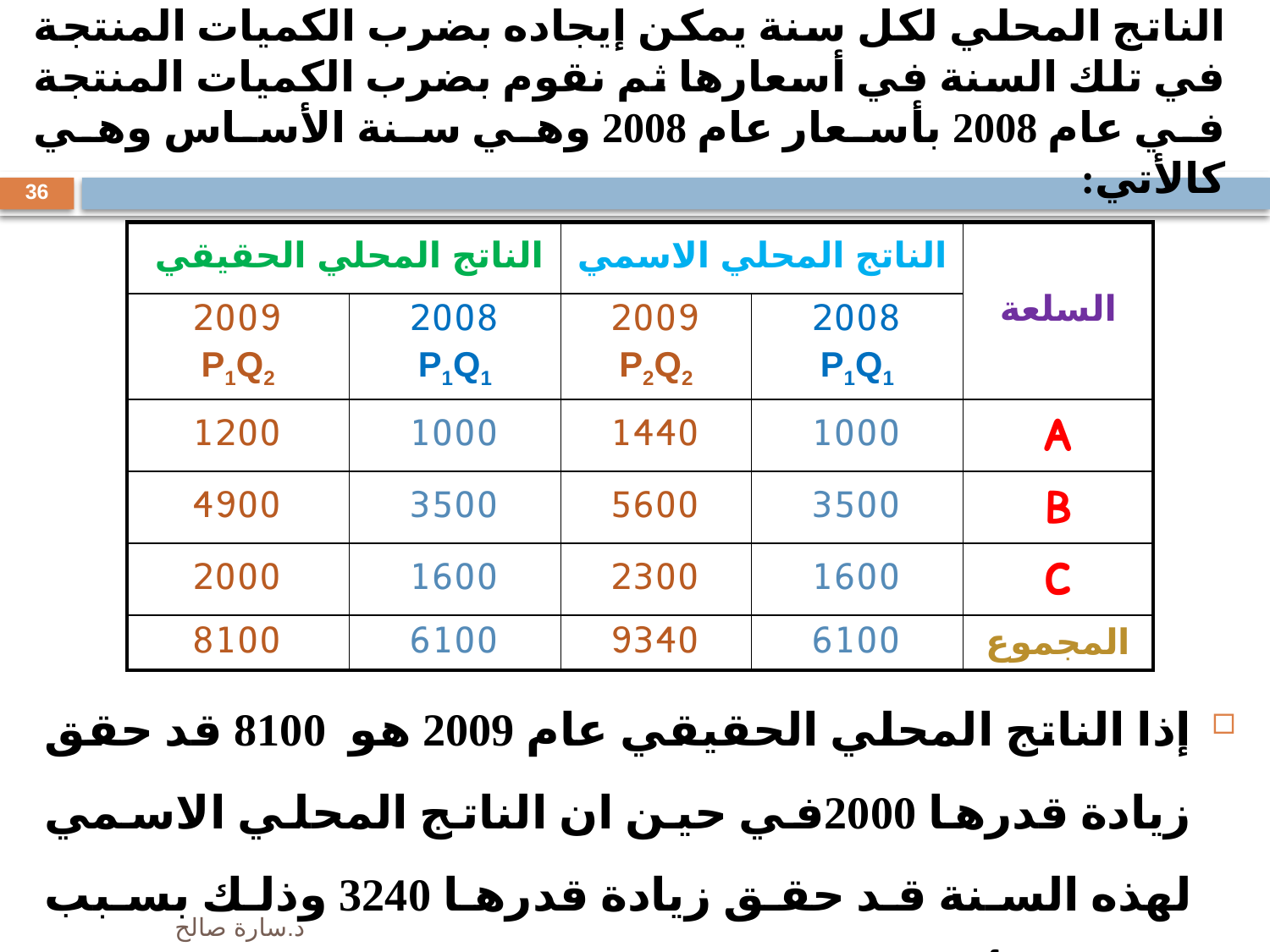

# الناتج المحلي لكل سنة يمكن إيجاده بضرب الكميات المنتجة في تلك السنة في أسعارها ثم نقوم بضرب الكميات المنتجة في عام 2008 بأسعار عام 2008 وهي سنة الأساس وهي كالأتي:
36
| الناتج المحلي الحقيقي |  | الناتج المحلي الاسمي |  | السلعة |
| --- | --- | --- | --- | --- |
| 2009 P1Q2 | 2008 P1Q1 | 2009 P2Q2 | 2008 P1Q1 |  |
| 1200 | 1000 | 1440 | 1000 | A |
| 4900 | 3500 | 5600 | 3500 | B |
| 2000 | 1600 | 2300 | 1600 | C |
| 8100 | 6100 | 9340 | 6100 | المجموع |
إذا الناتج المحلي الحقيقي عام 2009 هو  8100 قد حقق زيادة قدرها 2000في حين ان الناتج المحلي الاسمي لهذه السنة قد حقق زيادة قدرها 3240 وذلك بسبب ارتفاع الأسعار والكميات

د.سارة صالح